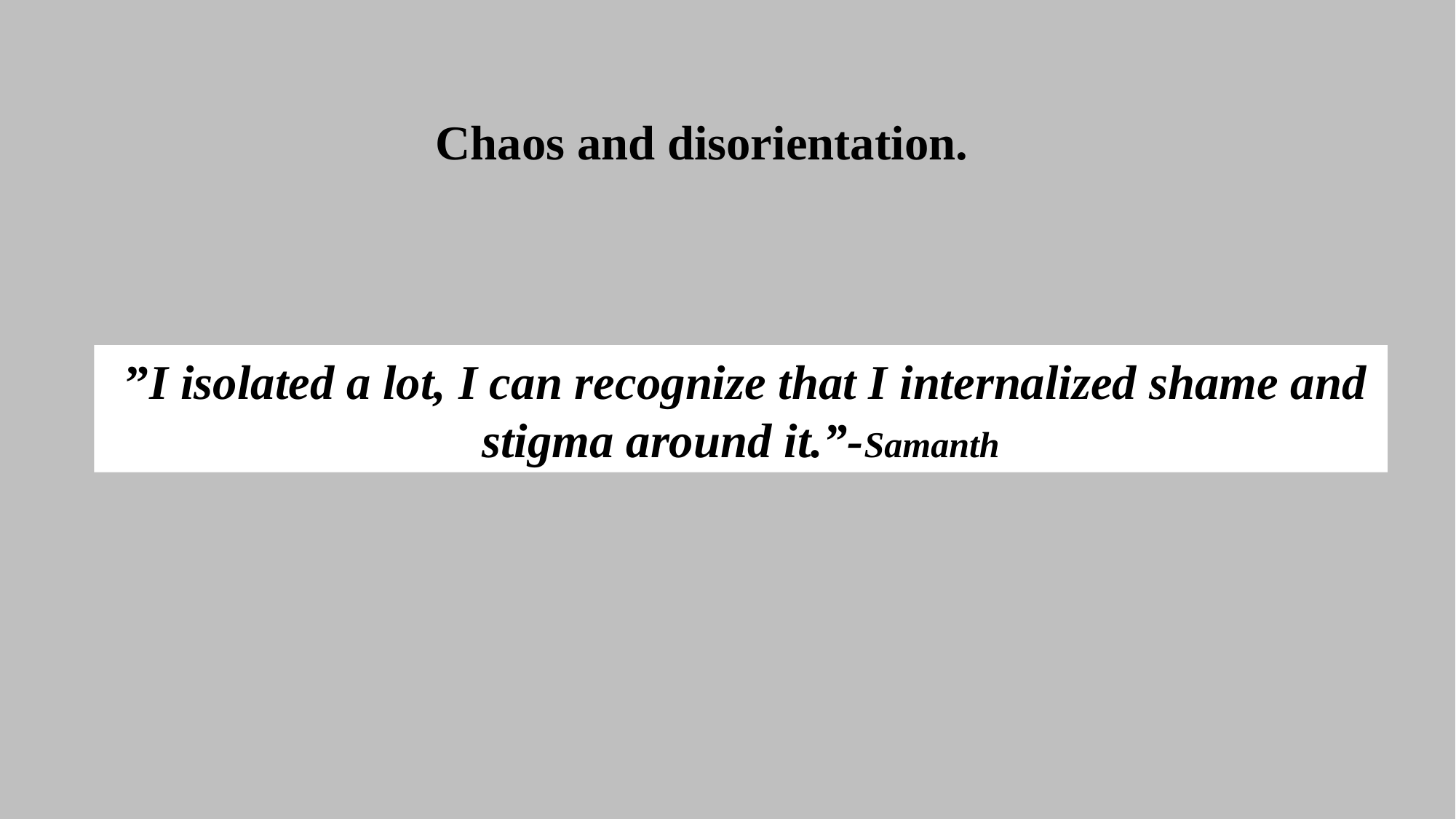

Chaos and disorientation.
 ”I isolated a lot, I can recognize that I internalized shame and stigma around it.”-Samanth